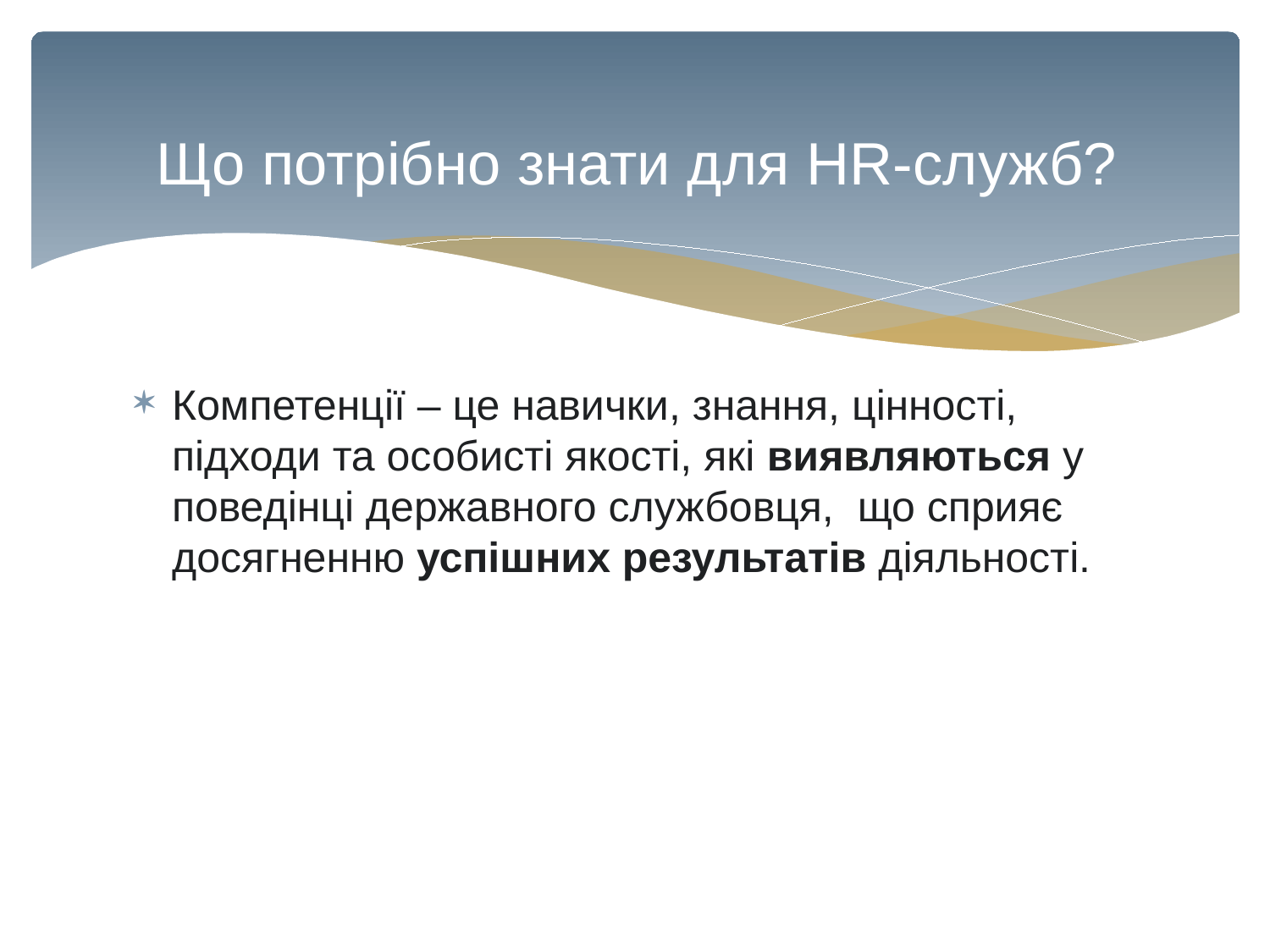

# Що потрібно знати для HR-служб?
Компетенції – це навички, знання, цінності, підходи та особисті якості, які виявляються у поведінці державного службовця,  що сприяє досягненню успішних результатів діяльності.